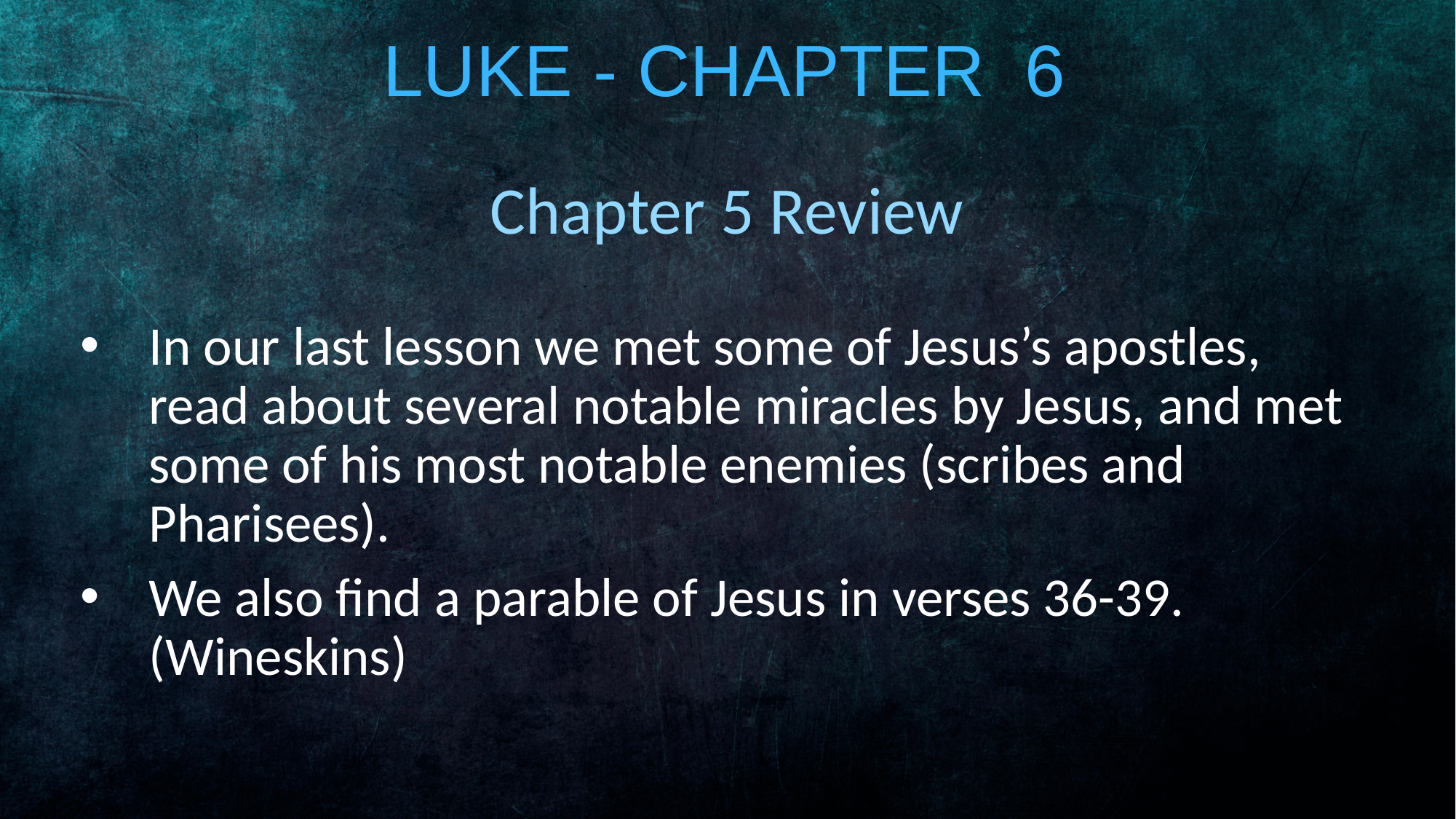

# Luke - Chapter  6
Chapter 5 Review

In our last lesson we met some of Jesus’s apostles, read about several notable miracles by Jesus, and met some of his most notable enemies (scribes and Pharisees).
We also find a parable of Jesus in verses 36-39. (Wineskins)